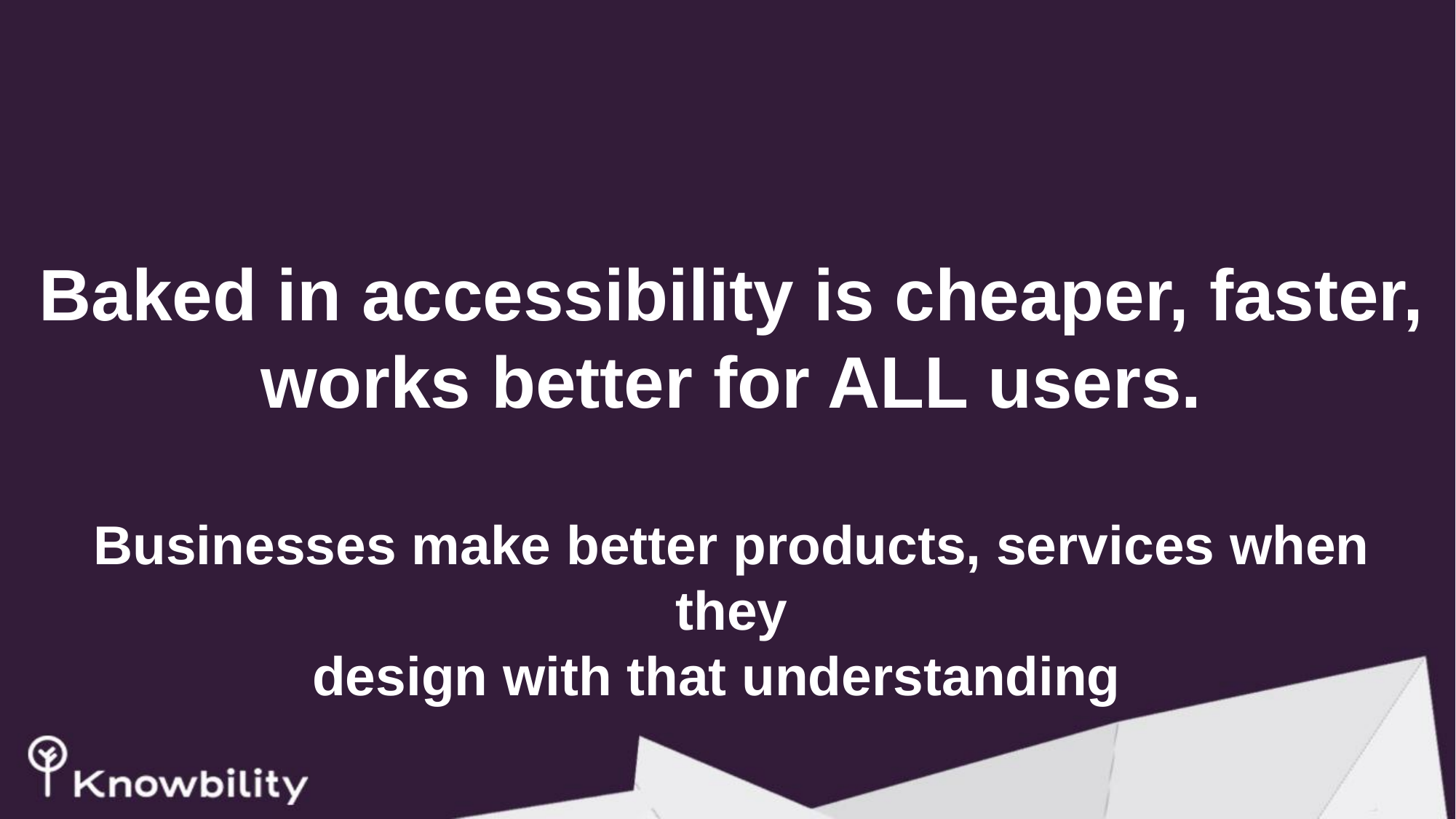

# Thank you! @knowbility www.knowbility.org
Baked in accessibility is cheaper, faster, works better for ALL users.

Businesses make better products, services when they
design with that understanding